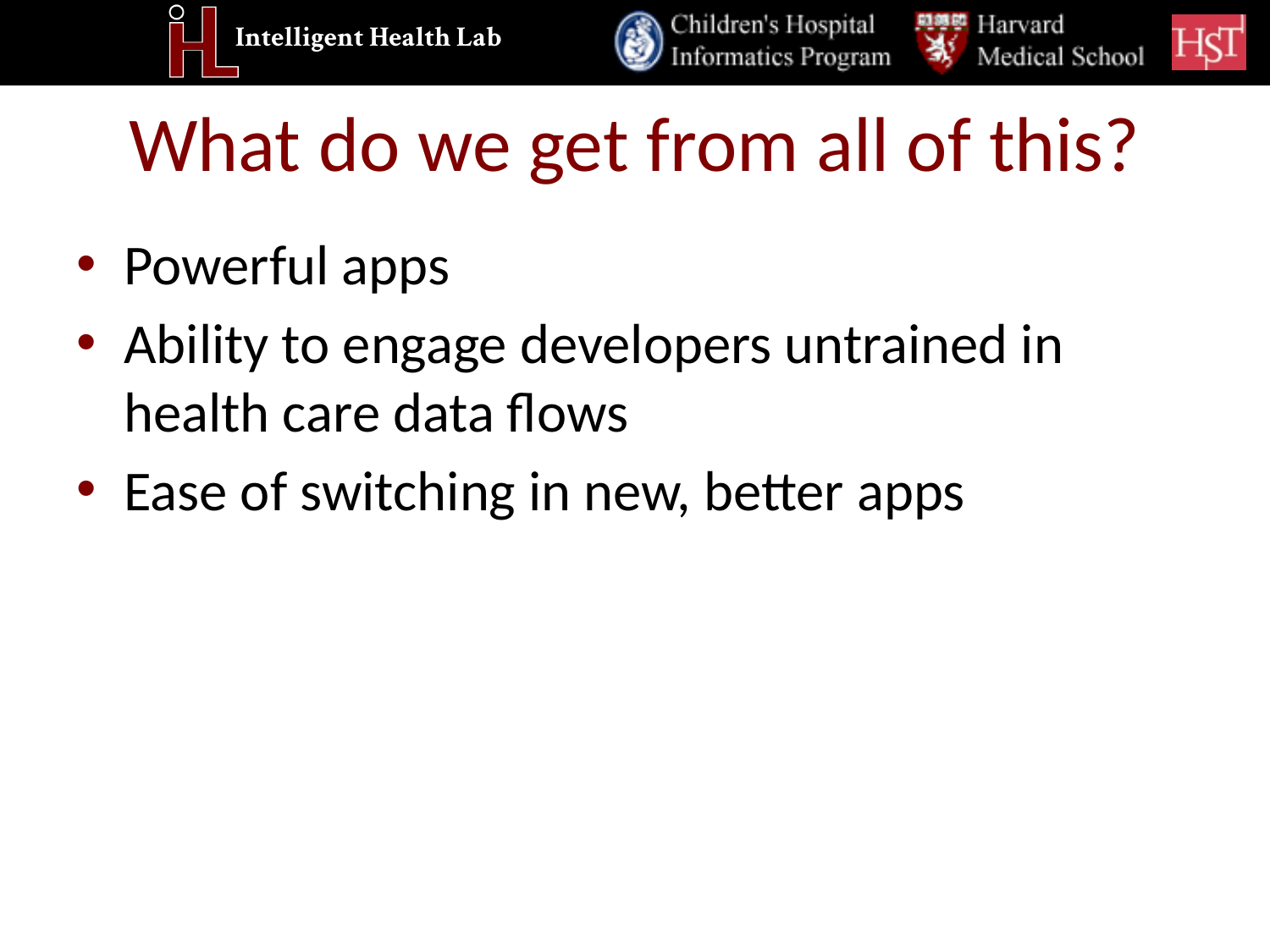

# What do we get from all of this?
Powerful apps
Ability to engage developers untrained in health care data flows
Ease of switching in new, better apps